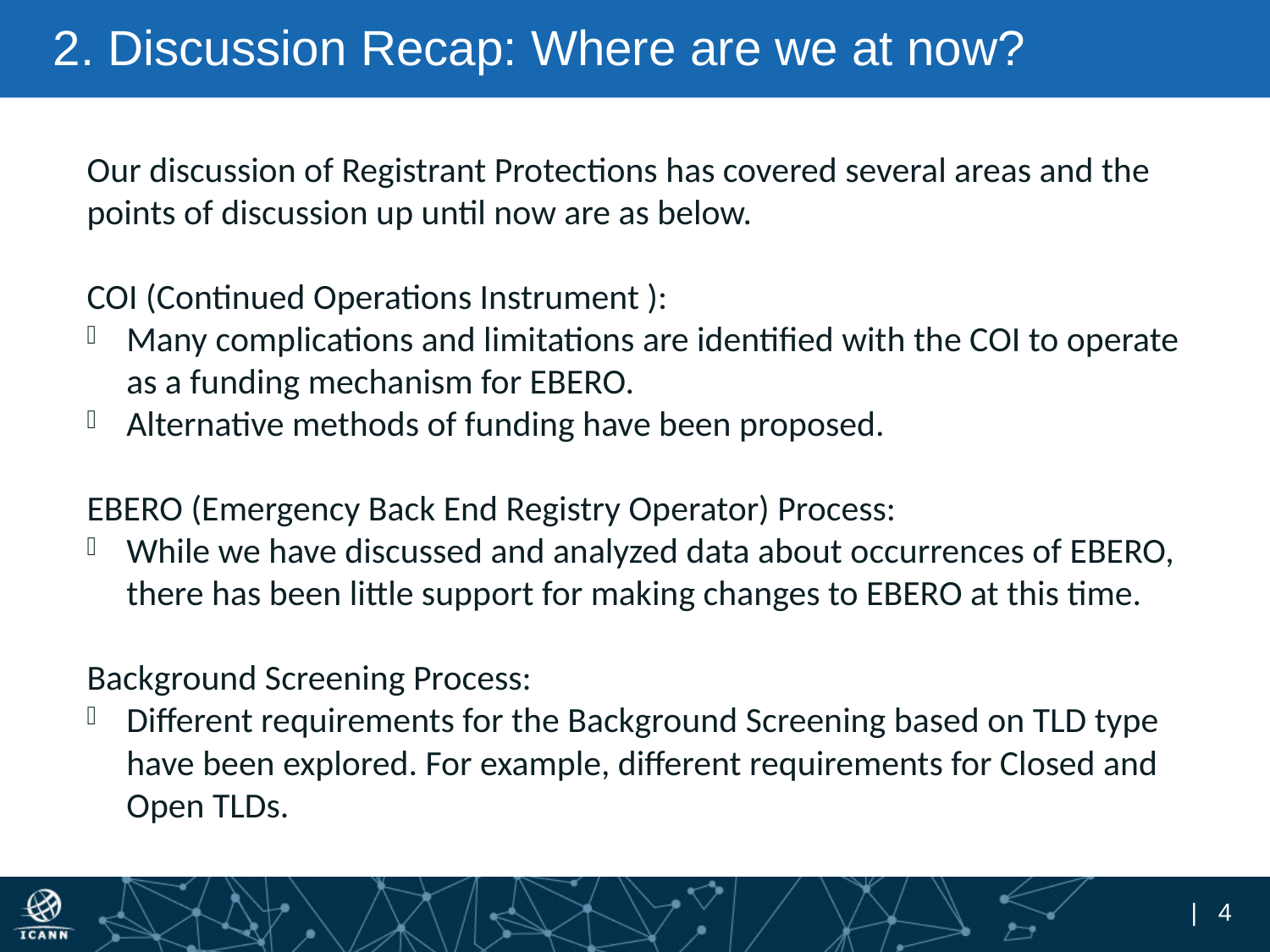

# 2. Discussion Recap: Where are we at now?
Our discussion of Registrant Protections has covered several areas and the points of discussion up until now are as below.

COI (Continued Operations Instrument ):
Many complications and limitations are identified with the COI to operate as a funding mechanism for EBERO.
Alternative methods of funding have been proposed.

EBERO (Emergency Back End Registry Operator) Process:
While we have discussed and analyzed data about occurrences of EBERO, there has been little support for making changes to EBERO at this time.

Background Screening Process:
Different requirements for the Background Screening based on TLD type have been explored. For example, different requirements for Closed and Open TLDs.